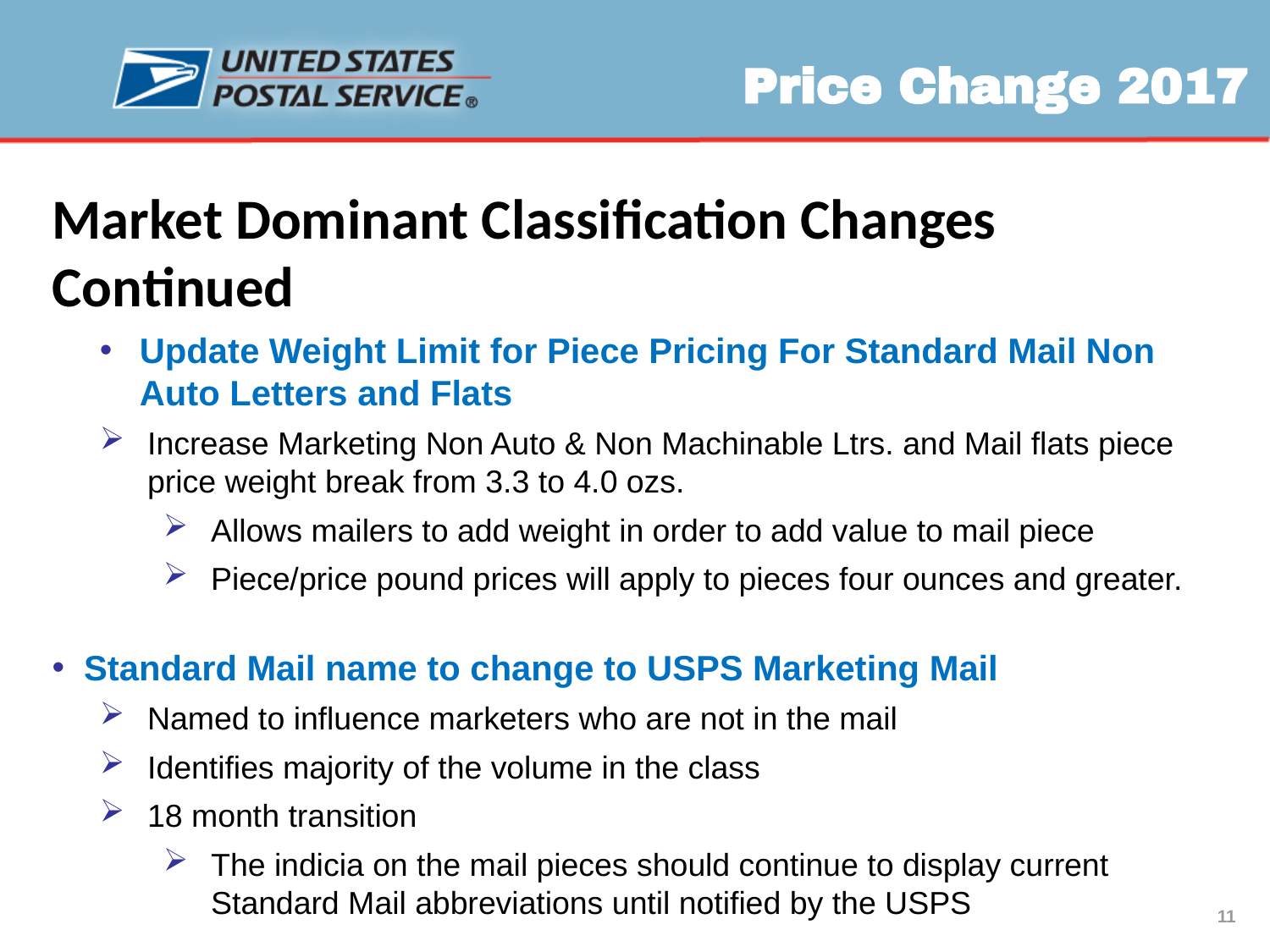

Market Dominant Classification Changes Continued
Update Weight Limit for Piece Pricing For Standard Mail Non Auto Letters and Flats
Increase Marketing Non Auto & Non Machinable Ltrs. and Mail flats piece price weight break from 3.3 to 4.0 ozs.
Allows mailers to add weight in order to add value to mail piece
Piece/price pound prices will apply to pieces four ounces and greater.

Standard Mail name to change to USPS Marketing Mail
Named to influence marketers who are not in the mail
Identifies majority of the volume in the class
18 month transition
The indicia on the mail pieces should continue to display current Standard Mail abbreviations until notified by the USPS

11